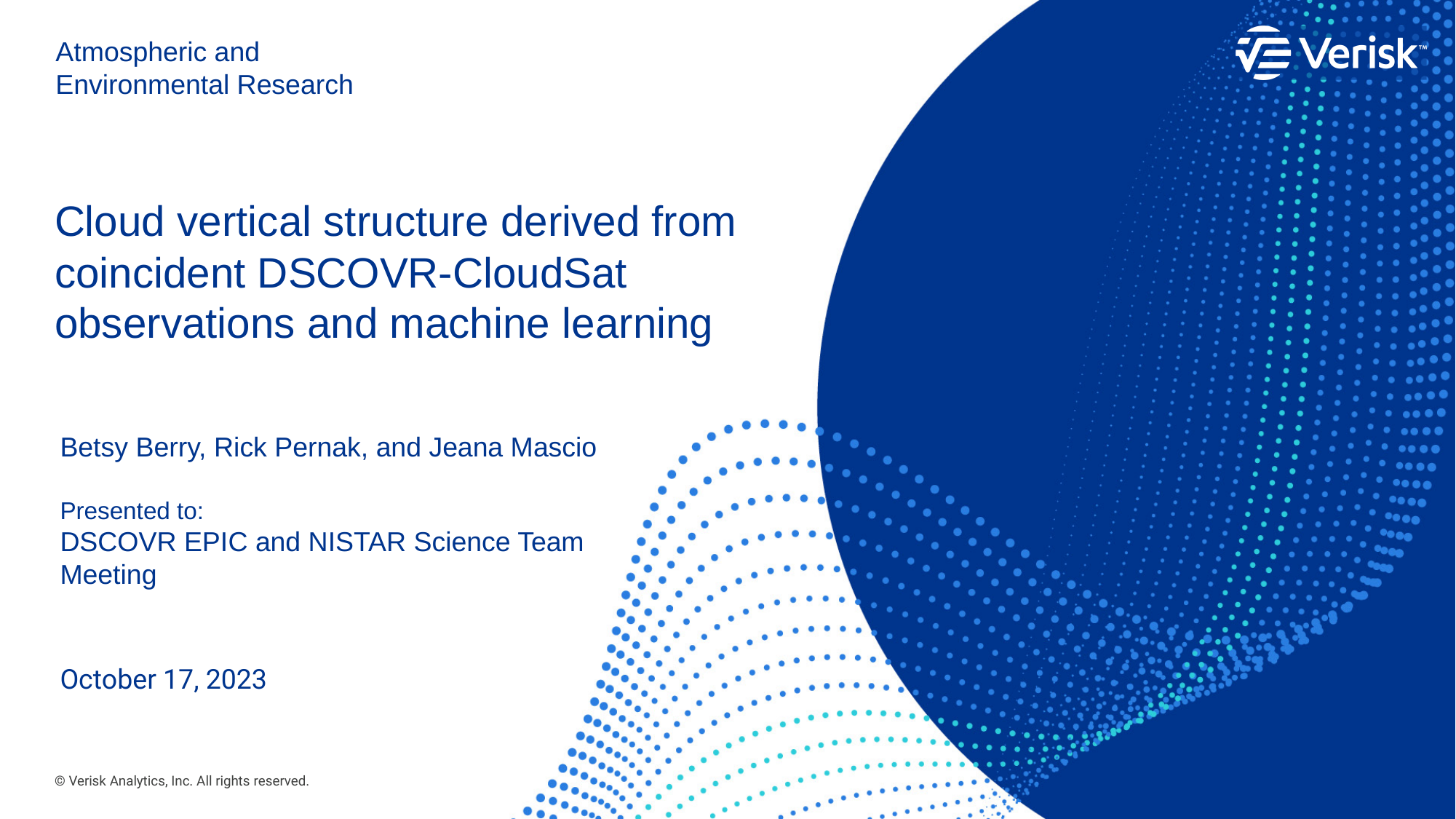

# Cloud vertical structure derived from coincident DSCOVR-CloudSat observations and machine learning

Betsy Berry, Rick Pernak, and Jeana Mascio

Presented to:
DSCOVR EPIC and NISTAR Science Team Meeting

October 17, 2023